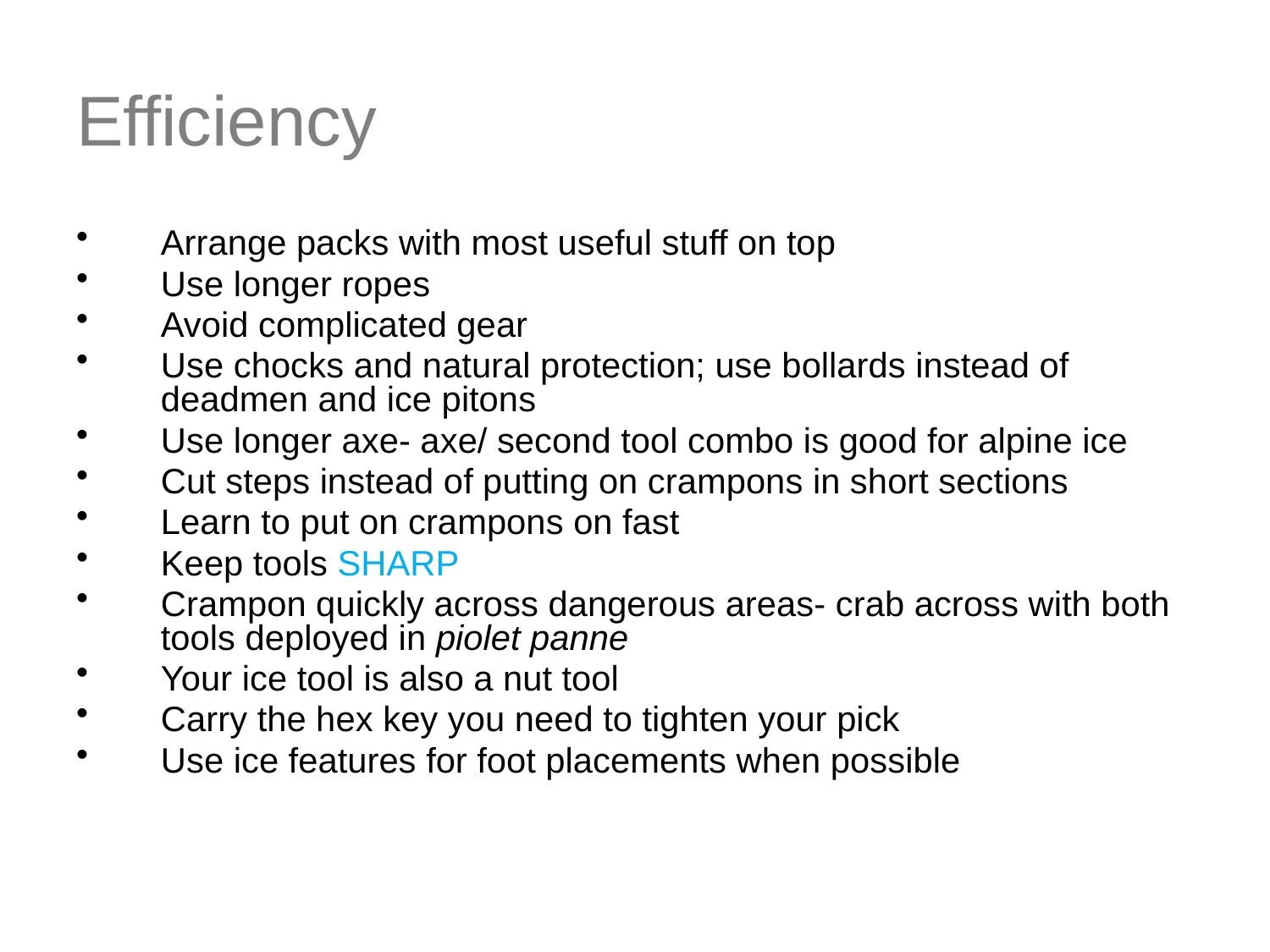

# Efficiency
Arrange packs with most useful stuff on top
Use longer ropes
Avoid complicated gear
Use chocks and natural protection; use bollards instead of deadmen and ice pitons
Use longer axe- axe/ second tool combo is good for alpine ice
Cut steps instead of putting on crampons in short sections
Learn to put on crampons on fast
Keep tools SHARP
Crampon quickly across dangerous areas- crab across with both tools deployed in piolet panne
Your ice tool is also a nut tool
Carry the hex key you need to tighten your pick
Use ice features for foot placements when possible